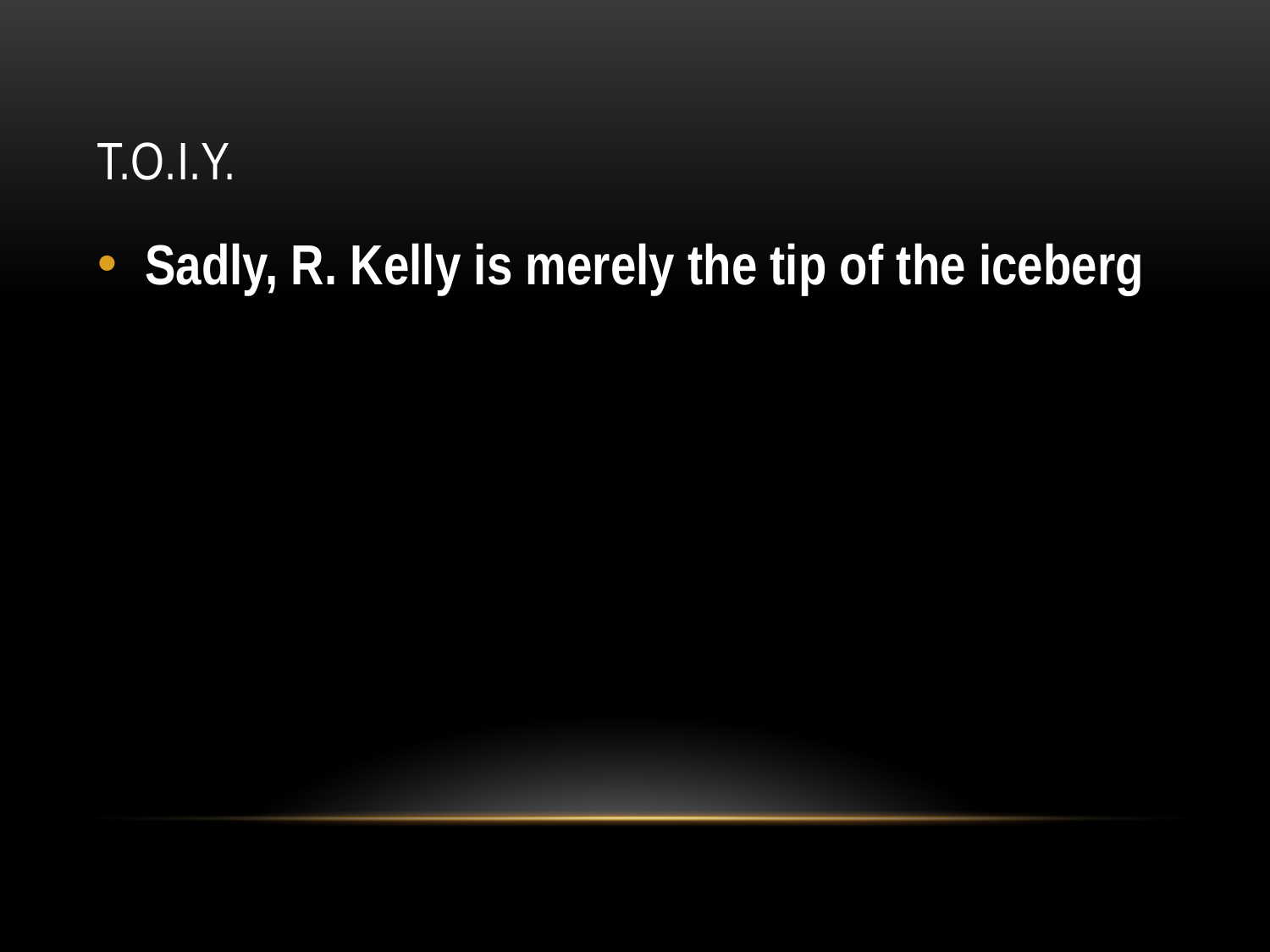

# T.O.I.Y.
Sadly, R. Kelly is merely the tip of the iceberg